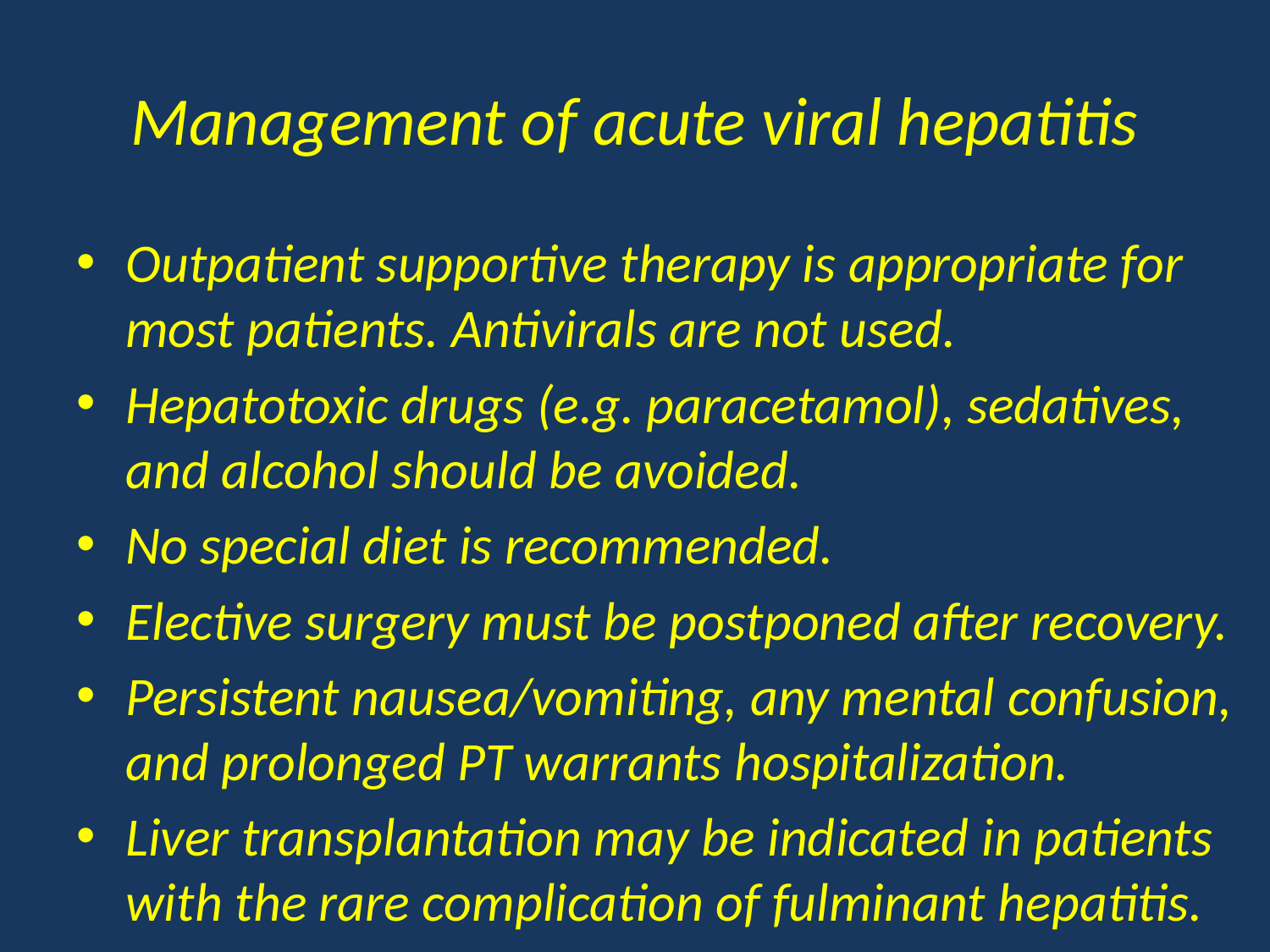

# Management of acute viral hepatitis
Outpatient supportive therapy is appropriate for most patients. Antivirals are not used.
Hepatotoxic drugs (e.g. paracetamol), sedatives, and alcohol should be avoided.
No special diet is recommended.
Elective surgery must be postponed after recovery.
Persistent nausea/vomiting, any mental confusion, and prolonged PT warrants hospitalization.
Liver transplantation may be indicated in patients with the rare complication of fulminant hepatitis.